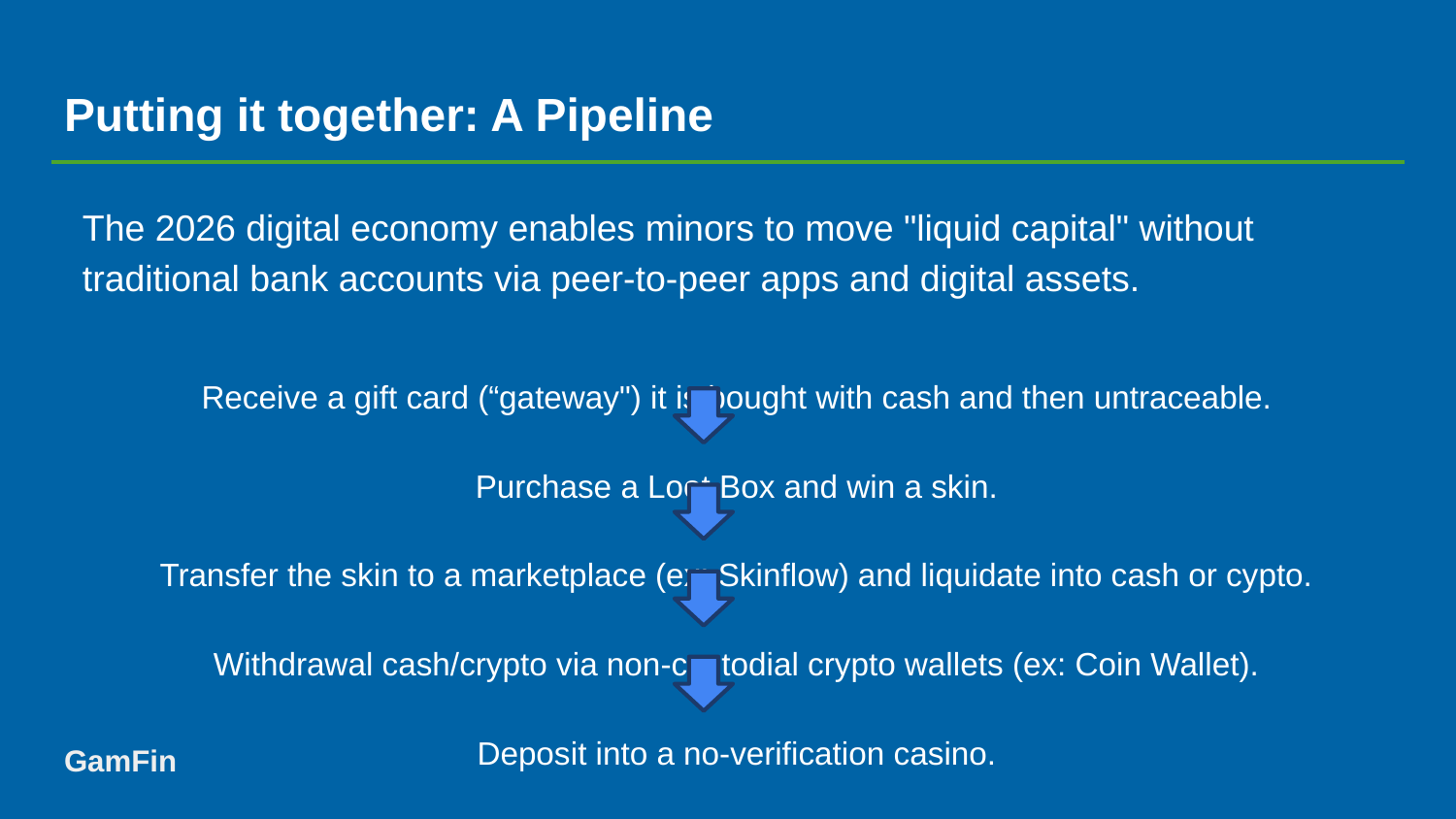

# Putting it together: A Pipeline
The 2026 digital economy enables minors to move "liquid capital" without traditional bank accounts via peer-to-peer apps and digital assets.

Receive a gift card (“gateway") it is bought with cash and then untraceable.

Purchase a Loot Box and win a skin.

Transfer the skin to a marketplace (ex: Skinflow) and liquidate into cash or cypto.

Withdrawal cash/crypto via non-custodial crypto wallets (ex: Coin Wallet).

Deposit into a no-verification casino.

GamFin